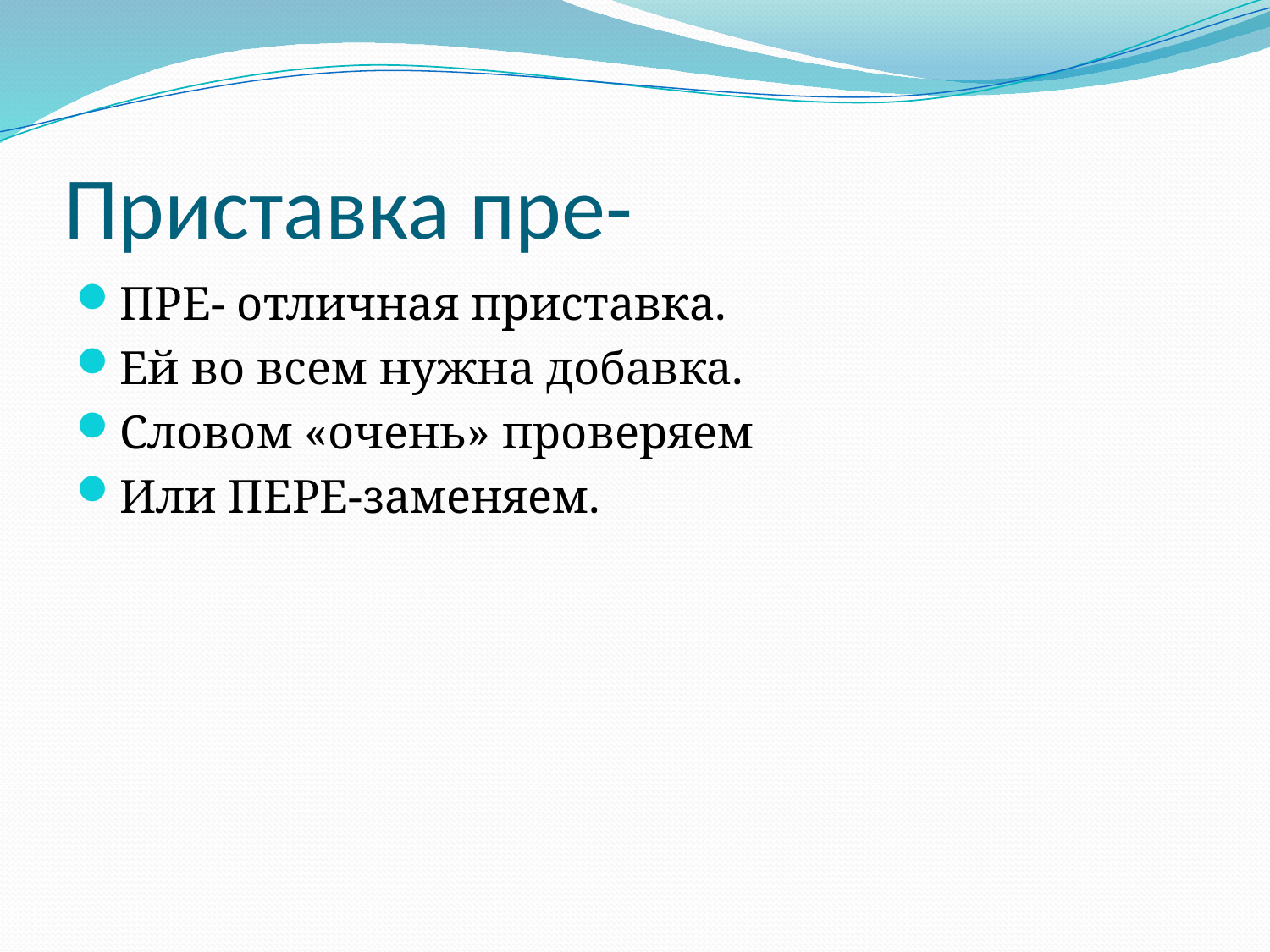

# Приставка пре-
ПРЕ- отличная приставка.
Ей во всем нужна добавка.
Словом «очень» проверяем
Или ПЕРЕ-заменяем.